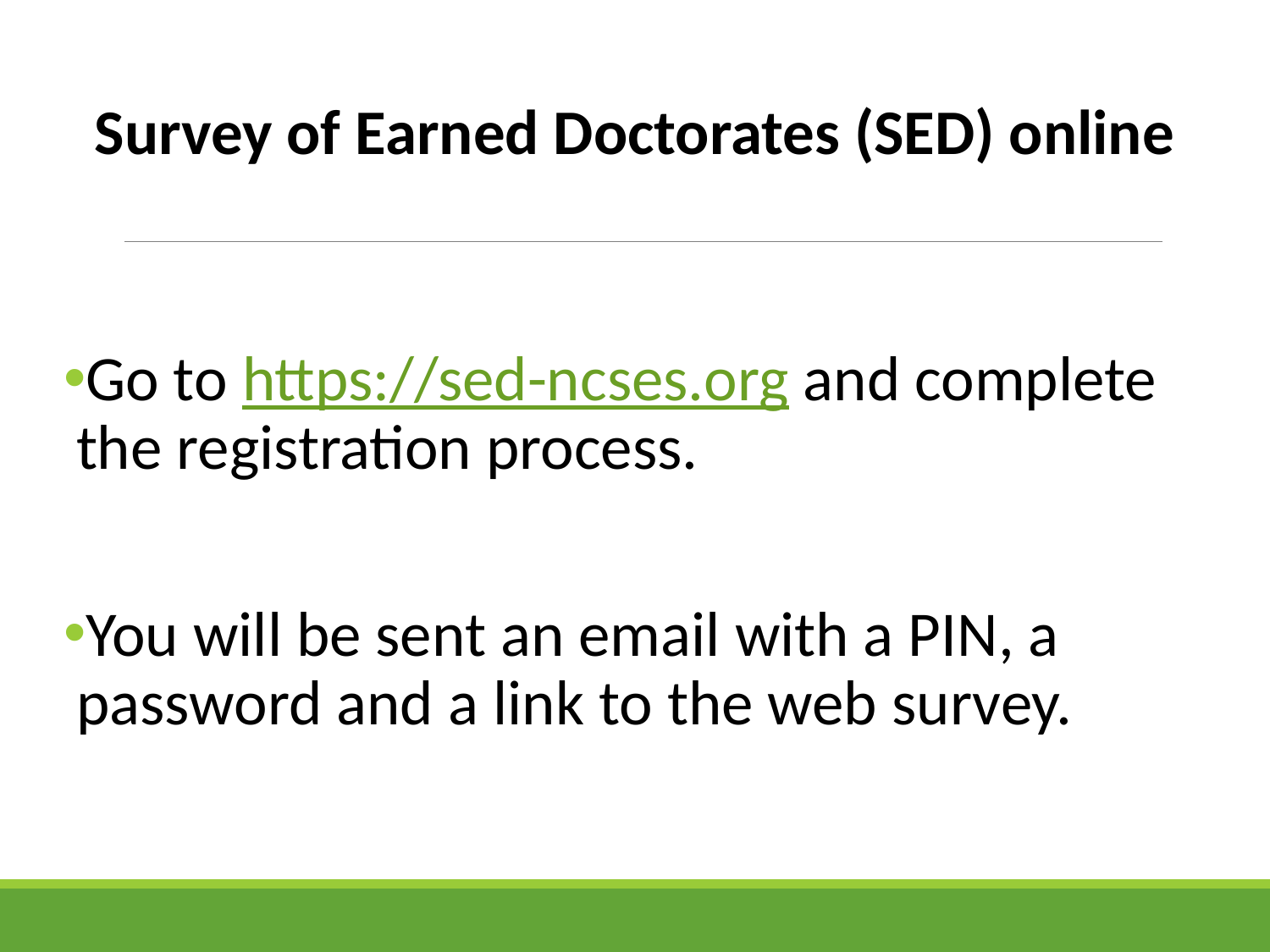

Survey of Earned Doctorates (SED) online
# Survey of Earned Doctorates (SED)

Go to https://sed-ncses.org and complete the registration process.

You will be sent an email with a PIN, a password and a link to the web survey.